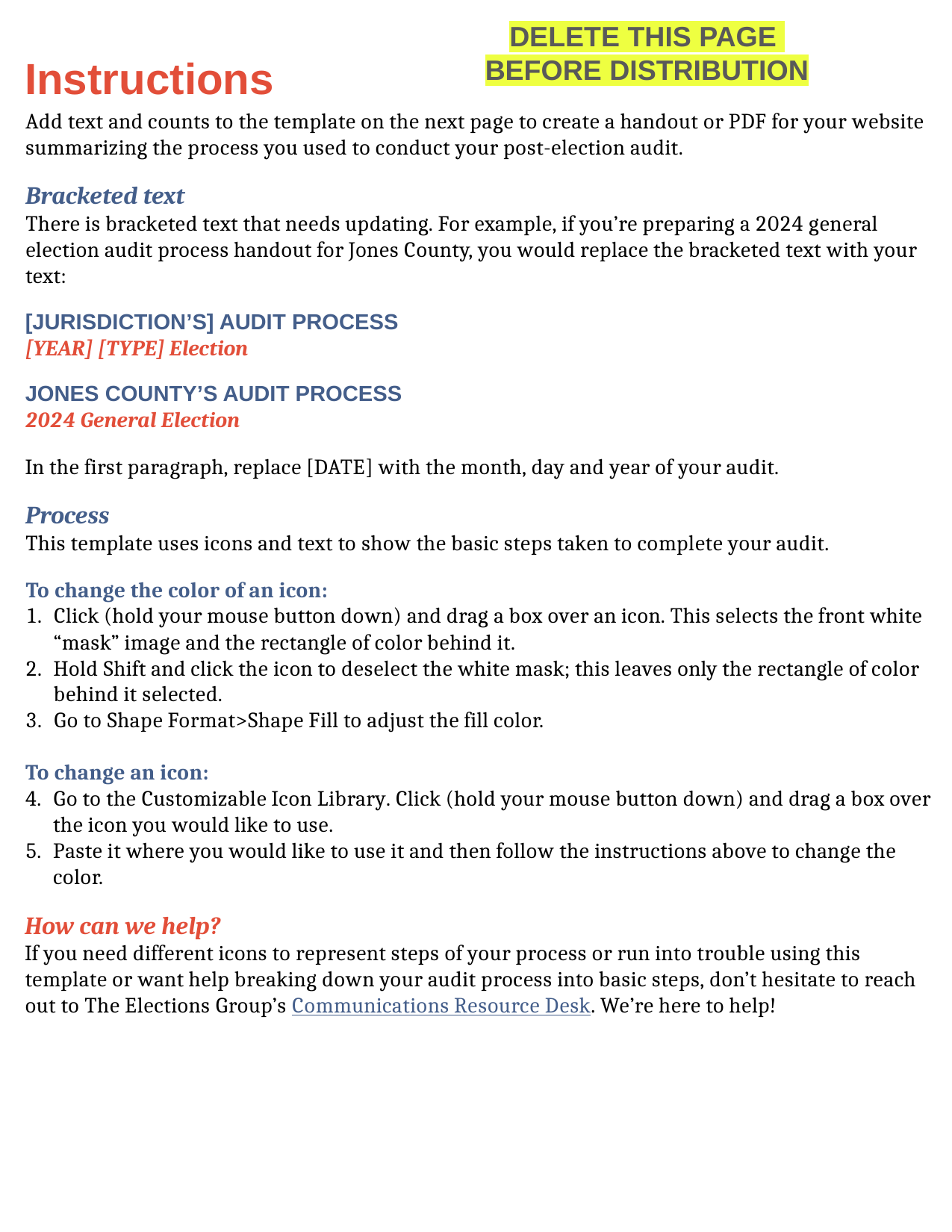

DELETE THIS PAGE
BEFORE DISTRIBUTION
Instructions

Add text and counts to the template on the next page to create a handout or PDF for your website summarizing the process you used to conduct your post-election audit.
Bracketed text
There is bracketed text that needs updating. For example, if you’re preparing a 2024 general election audit process handout for Jones County, you would replace the bracketed text with your text:
[JURISDICTION’S] AUDIT PROCESS
[YEAR] [TYPE] Election
JONES COUNTY’S AUDIT PROCESS
2024 General Election
In the first paragraph, replace [DATE] with the month, day and year of your audit.
Process
This template uses icons and text to show the basic steps taken to complete your audit.
To change the color of an icon:
Click (hold your mouse button down) and drag a box over an icon. This selects the front white “mask” image and the rectangle of color behind it.
Hold Shift and click the icon to deselect the white mask; this leaves only the rectangle of color behind it selected.
Go to Shape Format>Shape Fill to adjust the fill color.

To change an icon:
Go to the Customizable Icon Library. Click (hold your mouse button down) and drag a box over the icon you would like to use.
Paste it where you would like to use it and then follow the instructions above to change the color.
How can we help?
If you need different icons to represent steps of your process or run into trouble using this template or want help breaking down your audit process into basic steps, don’t hesitate to reach out to The Elections Group’s Communications Resource Desk. We’re here to help!